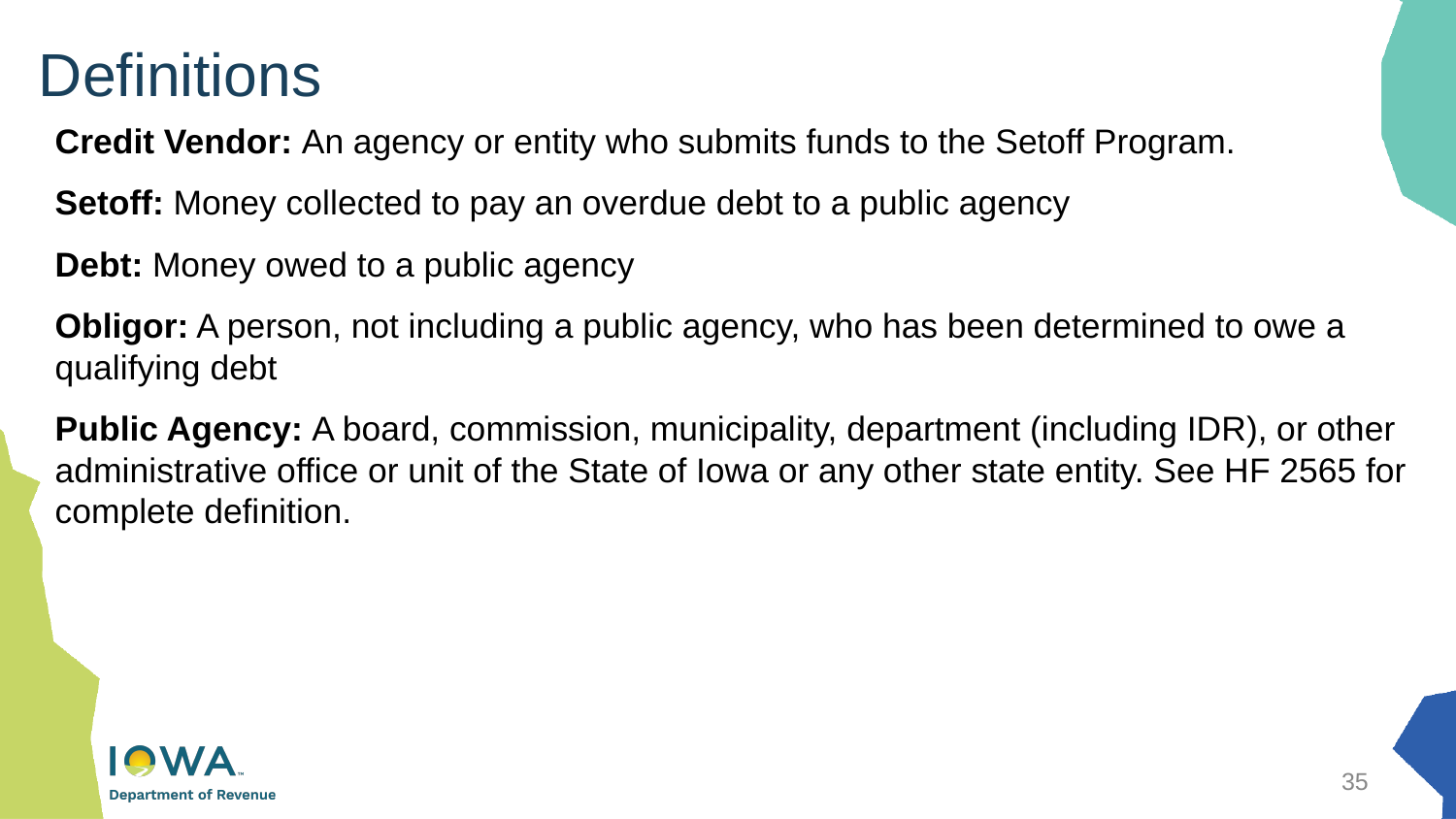

# Definitions
Credit Vendor: An agency or entity who submits funds to the Setoff Program.
Setoff: Money collected to pay an overdue debt to a public agency
Debt: Money owed to a public agency
Obligor: A person, not including a public agency, who has been determined to owe a qualifying debt
Public Agency: A board, commission, municipality, department (including IDR), or other administrative office or unit of the State of Iowa or any other state entity. See HF 2565 for complete definition.
35